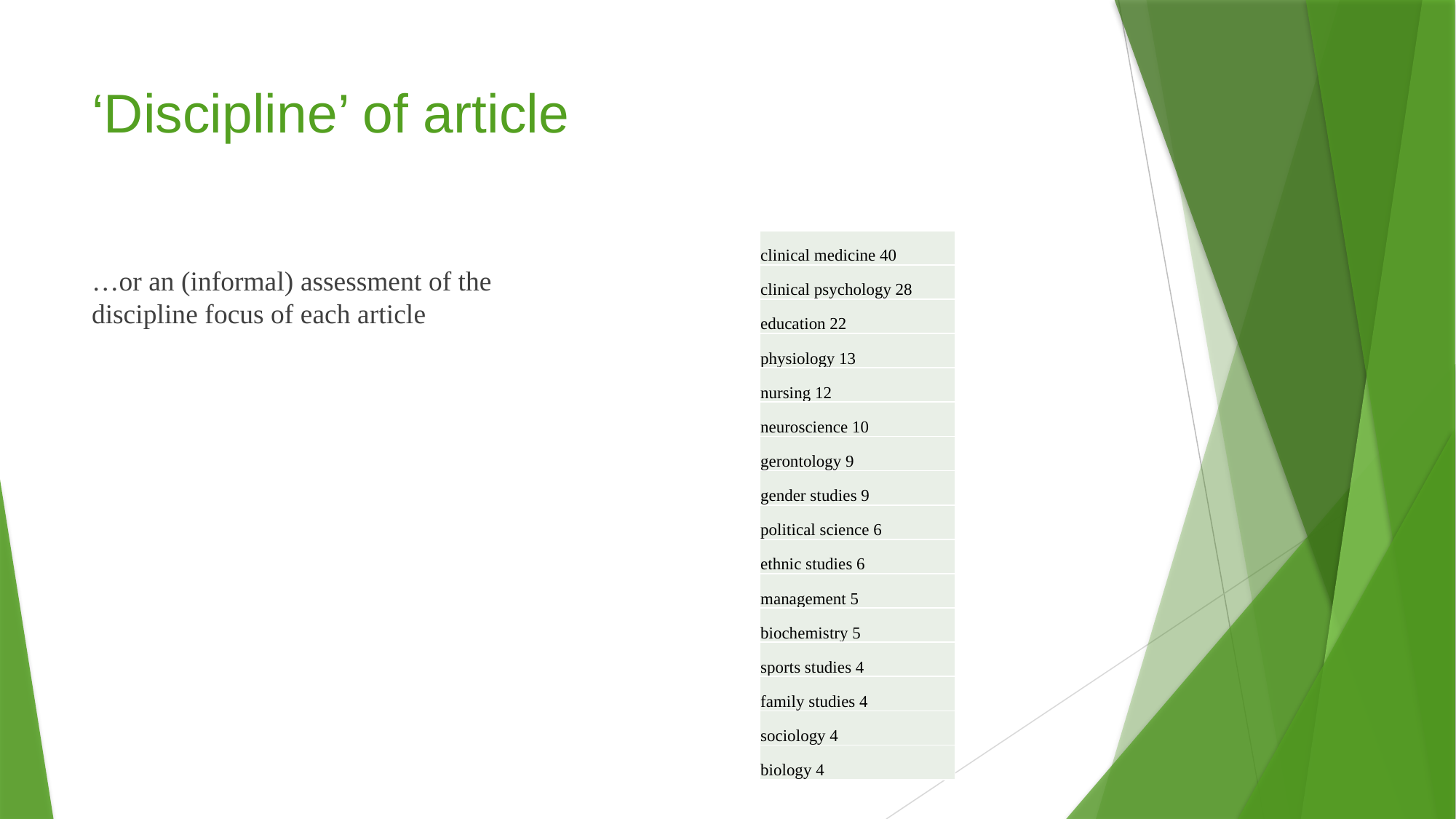

# ‘Discipline’ of article
| clinical medicine 40 |
| --- |
| clinical psychology 28 |
| education 22 |
| physiology 13 |
| nursing 12 |
| neuroscience 10 |
| gerontology 9 |
| gender studies 9 |
| political science 6 |
| ethnic studies 6 |
| management 5 |
| biochemistry 5 |
| sports studies 4 |
| family studies 4 |
| sociology 4 |
| biology 4 |
…or an (informal) assessment of the discipline focus of each article